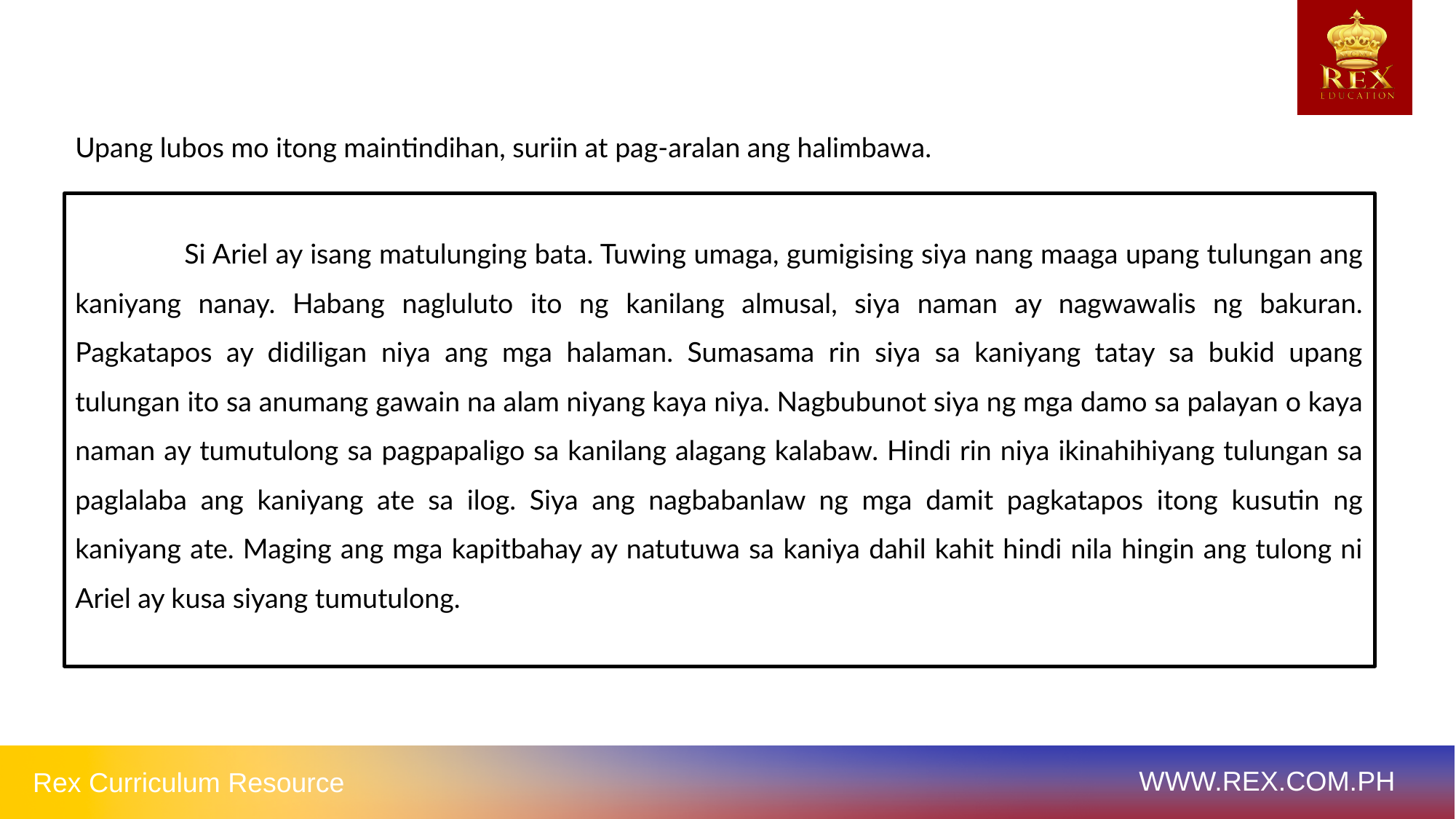

Upang lubos mo itong maintindihan, suriin at pag-aralan ang halimbawa.

	Si Ariel ay isang matulunging bata. Tuwing umaga, gumigising siya nang maaga upang tulungan ang kaniyang nanay. Habang nagluluto ito ng kanilang almusal, siya naman ay nagwawalis ng bakuran. Pagkatapos ay didiligan niya ang mga halaman. Sumasama rin siya sa kaniyang tatay sa bukid upang tulungan ito sa anumang gawain na alam niyang kaya niya. Nagbubunot siya ng mga damo sa palayan o kaya naman ay tumutulong sa pagpapaligo sa kanilang alagang kalabaw. Hindi rin niya ikinahihiyang tulungan sa paglalaba ang kaniyang ate sa ilog. Siya ang nagbabanlaw ng mga damit pagkatapos itong kusutin ng kaniyang ate. Maging ang mga kapitbahay ay natutuwa sa kaniya dahil kahit hindi nila hingin ang tulong ni Ariel ay kusa siyang tumutulong.